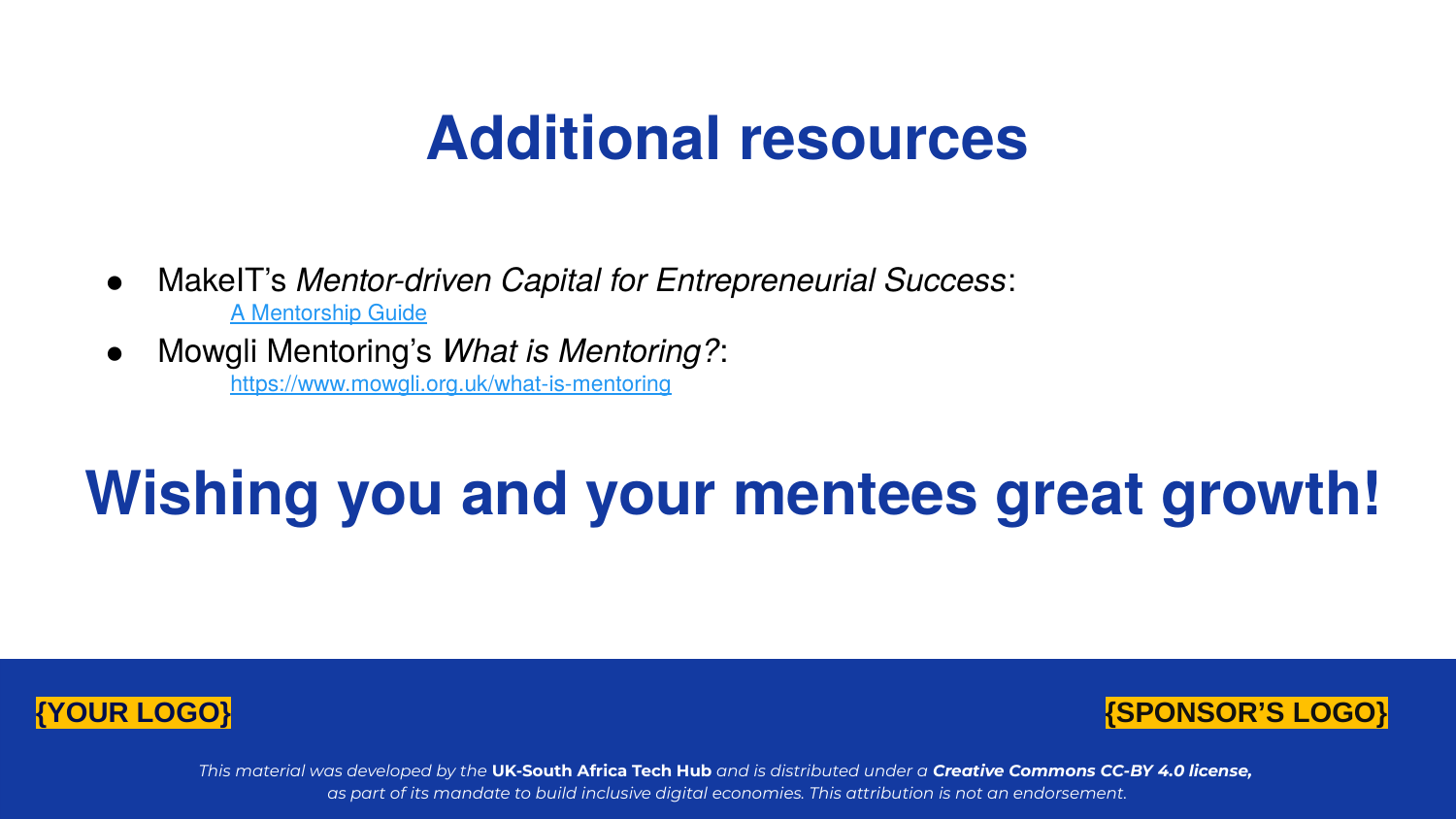

Additional resources
MakeIT’s Mentor-driven Capital for Entrepreneurial Success:
A Mentorship Guide
Mowgli Mentoring’s What is Mentoring?:
https://www.mowgli.org.uk/what-is-mentoring

Wishing you and your mentees great growth!

{YOUR LOGO}
{SPONSOR’S LOGO}
This material was developed by the UK-South Africa Tech Hub and is distributed under a Creative Commons CC-BY 4.0 license,
as part of its mandate to build inclusive digital economies. This attribution is not an endorsement.